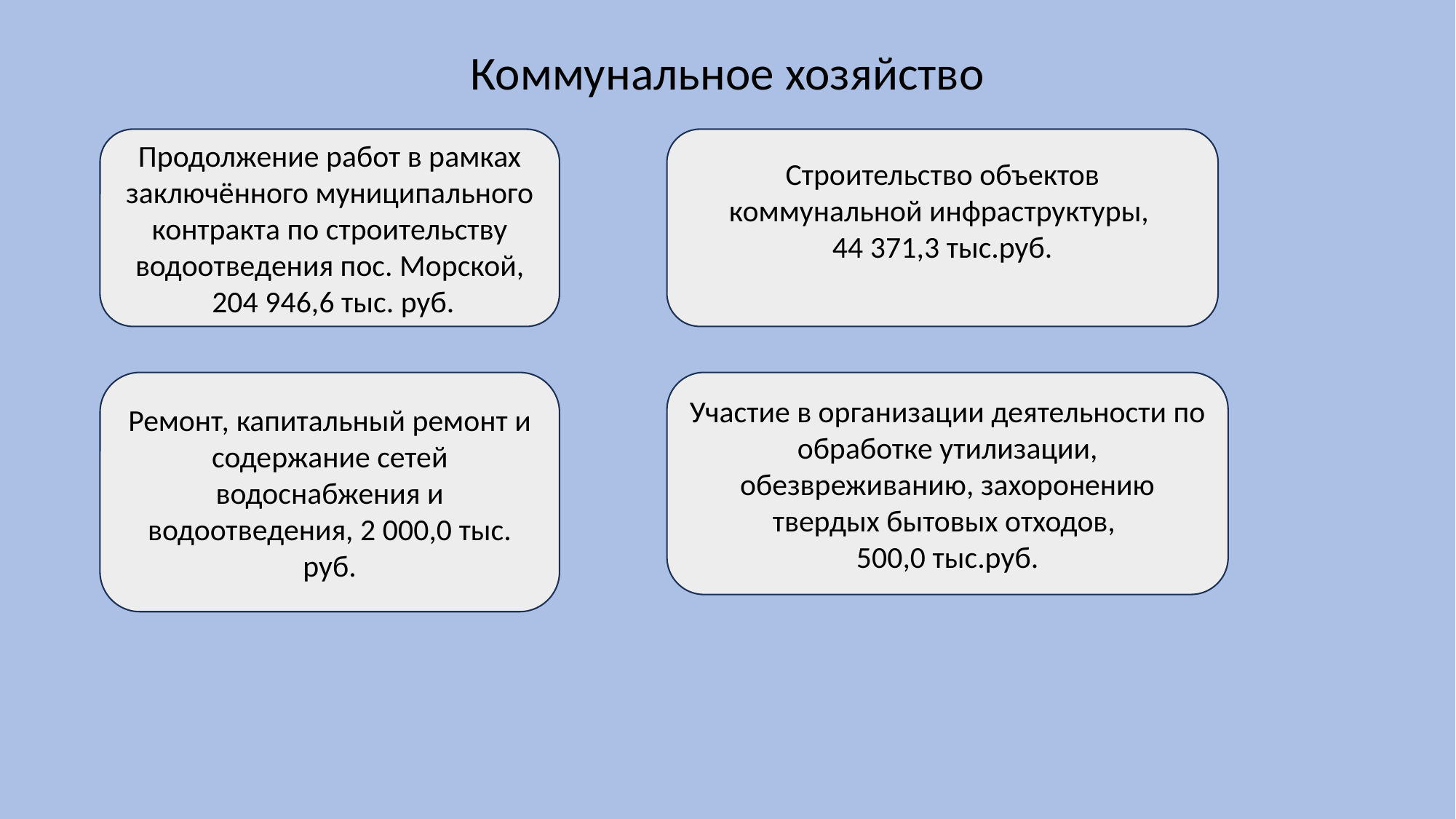

# Коммунальное хозяйство

Продолжение работ в рамках заключённого муниципального контракта по строительству водоотведения пос. Морской,
 204 946,6 тыс. руб.
Строительство объектов коммунальной инфраструктуры,
44 371,3 тыс.руб.

Ремонт, капитальный ремонт и содержание сетей водоснабжения и водоотведения, 2 000,0 тыс. руб.
Участие в организации деятельности по обработке утилизации, обезвреживанию, захоронению твердых бытовых отходов,
500,0 тыс.руб.